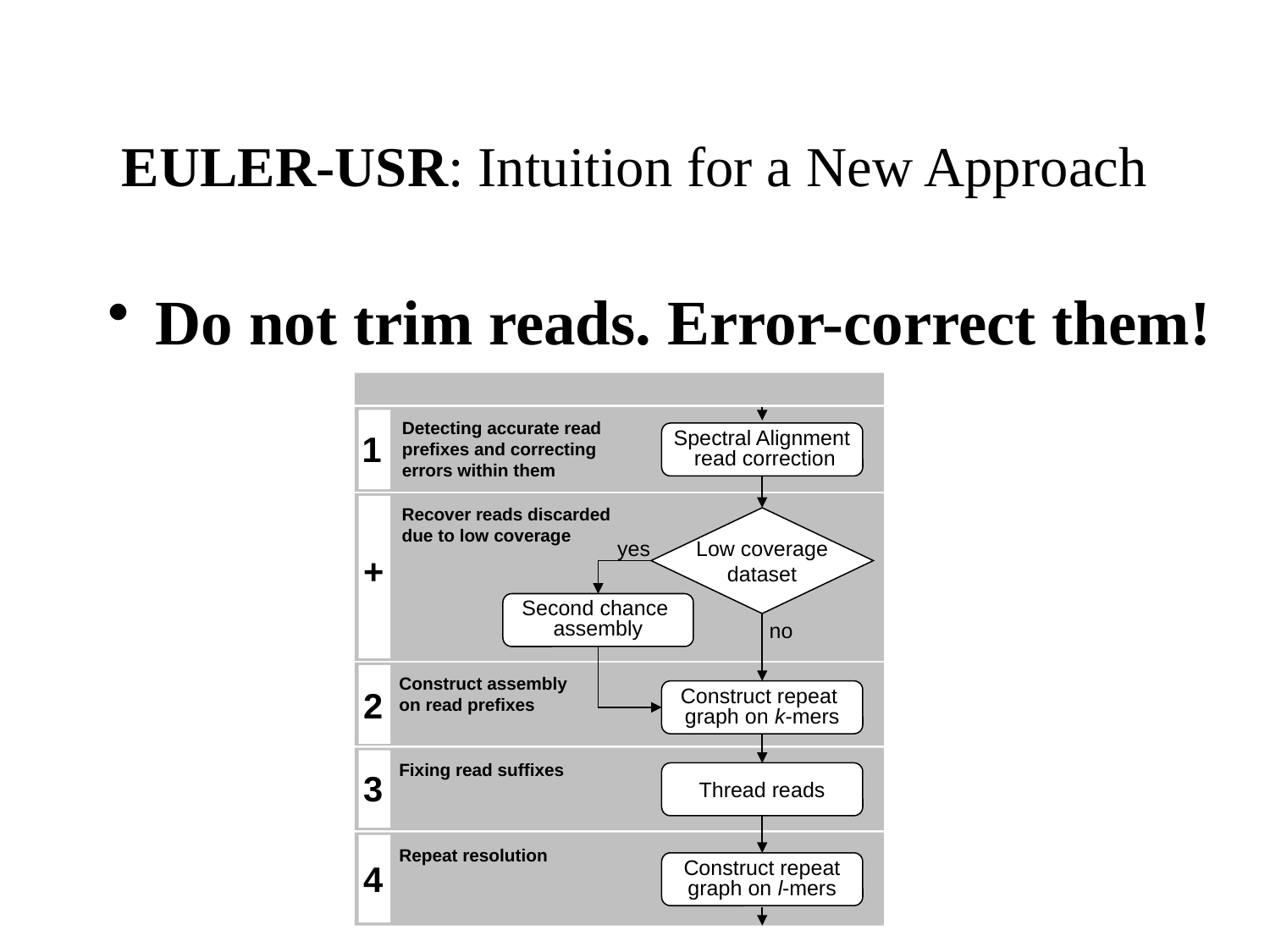

# EULER-USR: Intuition for a New Approach
Do not trim reads. Error-correct them!

Detecting accurate read
prefixes and correcting
errors within them
1
Spectral Alignment
 read correction

Recover reads discarded
due to low coverage
Low coverage
dataset
+
yes
+
Second chance
assembly
no

Construct assembly
on read prefixes
2
Construct repeat
graph on k-mers

Fixing read suffixes
3
Thread reads

Repeat resolution
4
Construct repeat
graph on l-mers